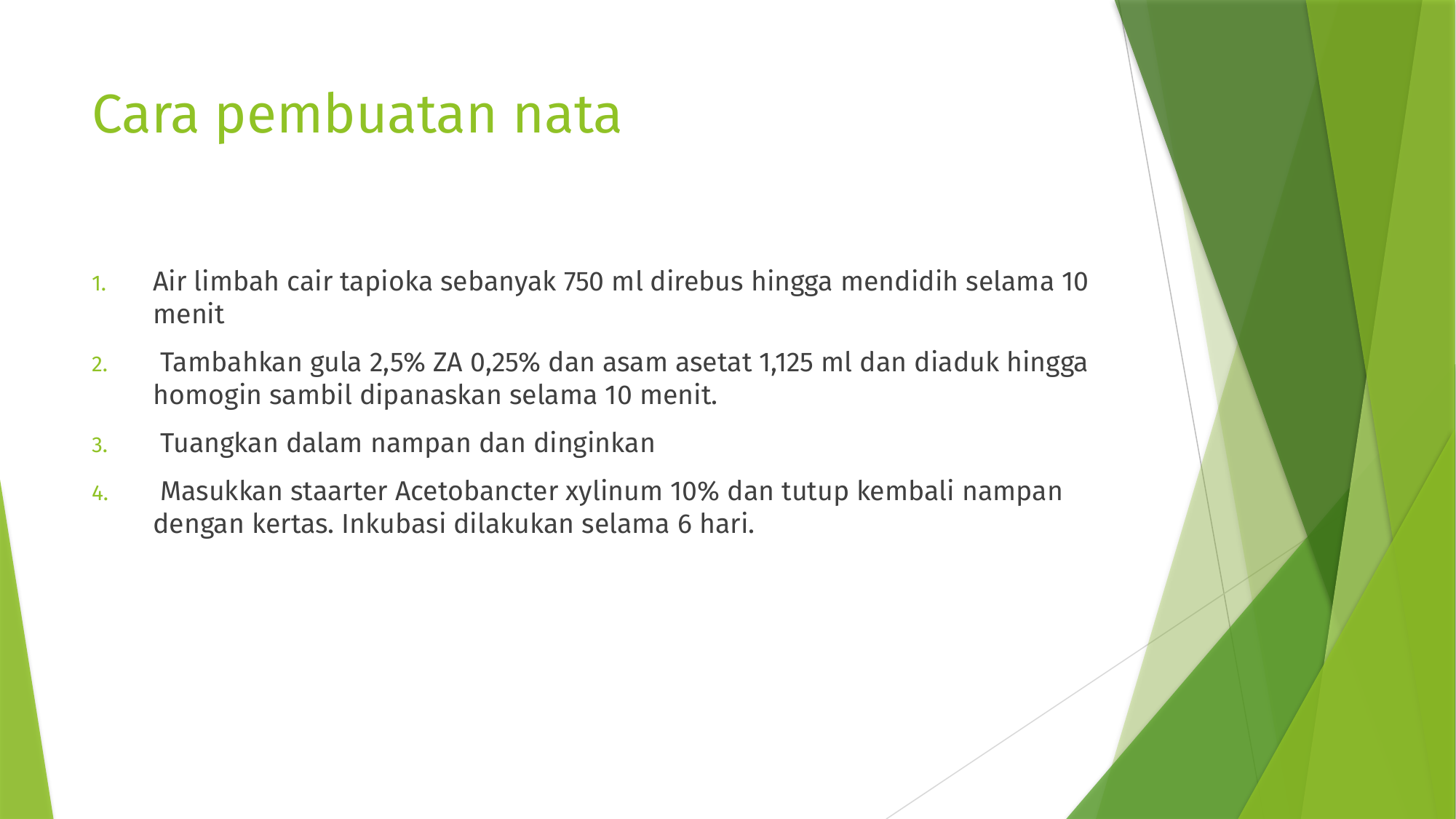

# Cara pembuatan nata
Air limbah cair tapioka sebanyak 750 ml direbus hingga mendidih selama 10 menit
 Tambahkan gula 2,5% ZA 0,25% dan asam asetat 1,125 ml dan diaduk hingga homogin sambil dipanaskan selama 10 menit.
 Tuangkan dalam nampan dan dinginkan
 Masukkan staarter Acetobancter xylinum 10% dan tutup kembali nampan dengan kertas. Inkubasi dilakukan selama 6 hari.